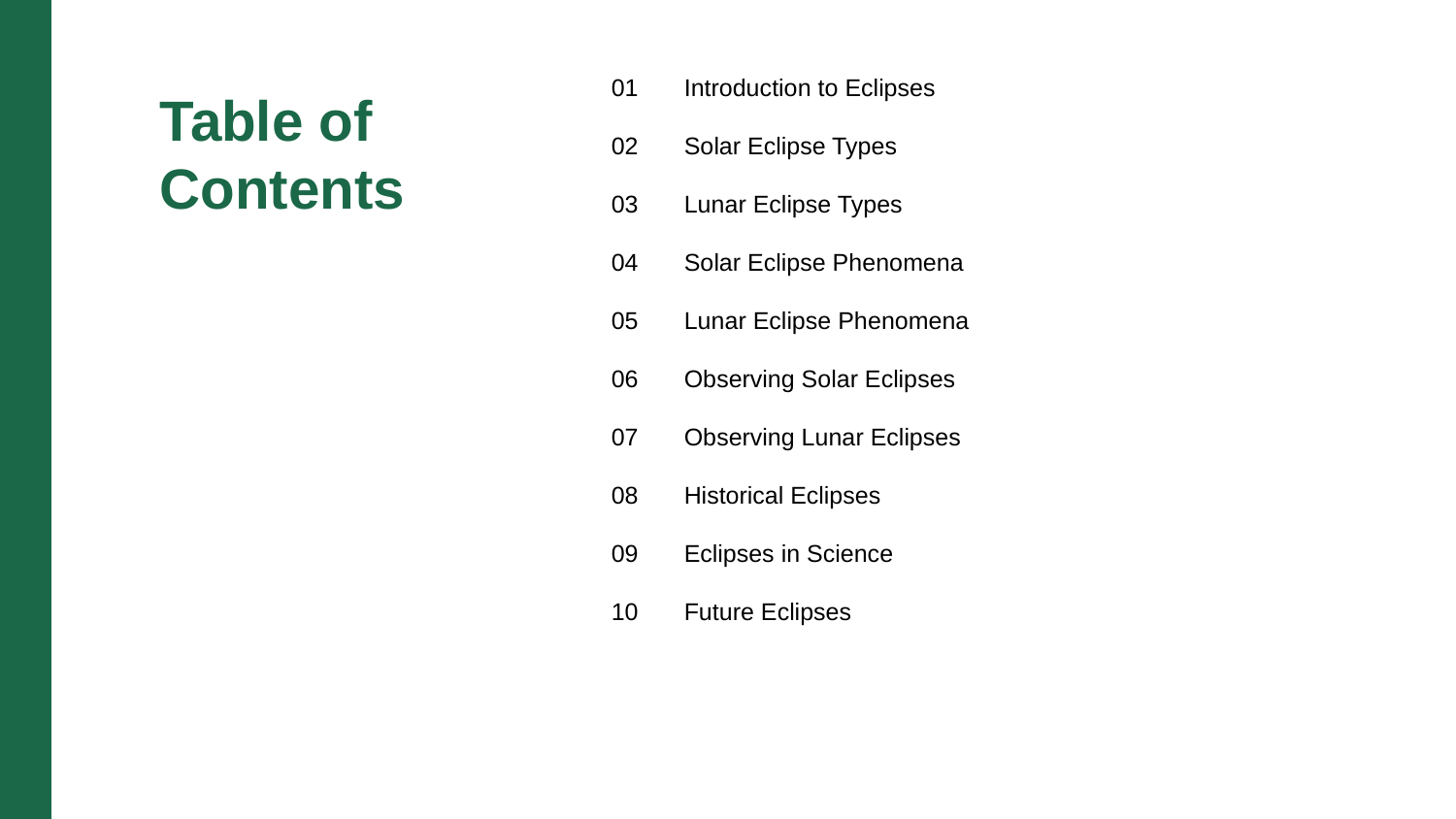

01
Introduction to Eclipses
Table of Contents
02
Solar Eclipse Types
03
Lunar Eclipse Types
04
Solar Eclipse Phenomena
05
Lunar Eclipse Phenomena
06
Observing Solar Eclipses
07
Observing Lunar Eclipses
08
Historical Eclipses
09
Eclipses in Science
10
Future Eclipses